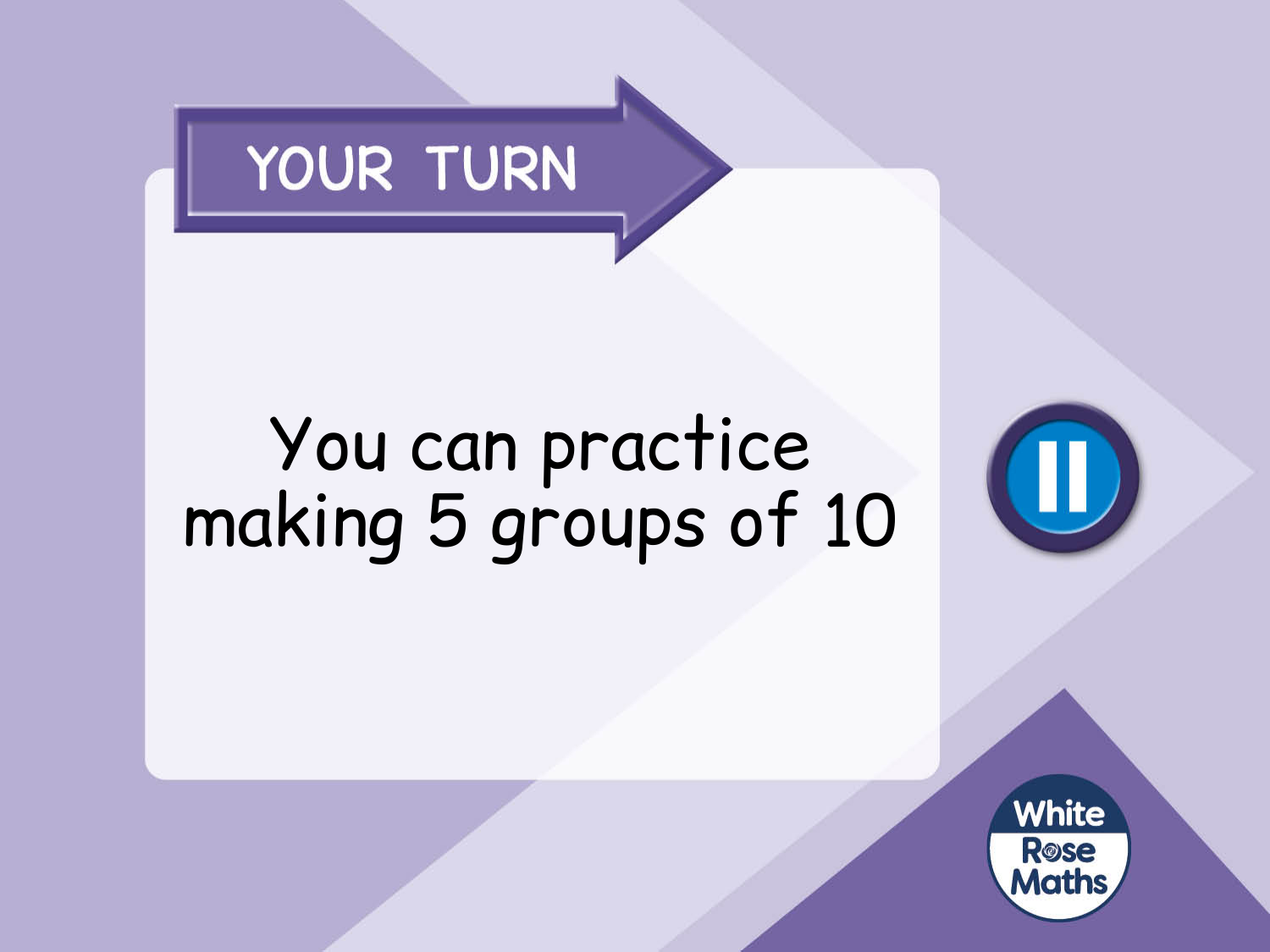

# You can practice making 5 groups of 10